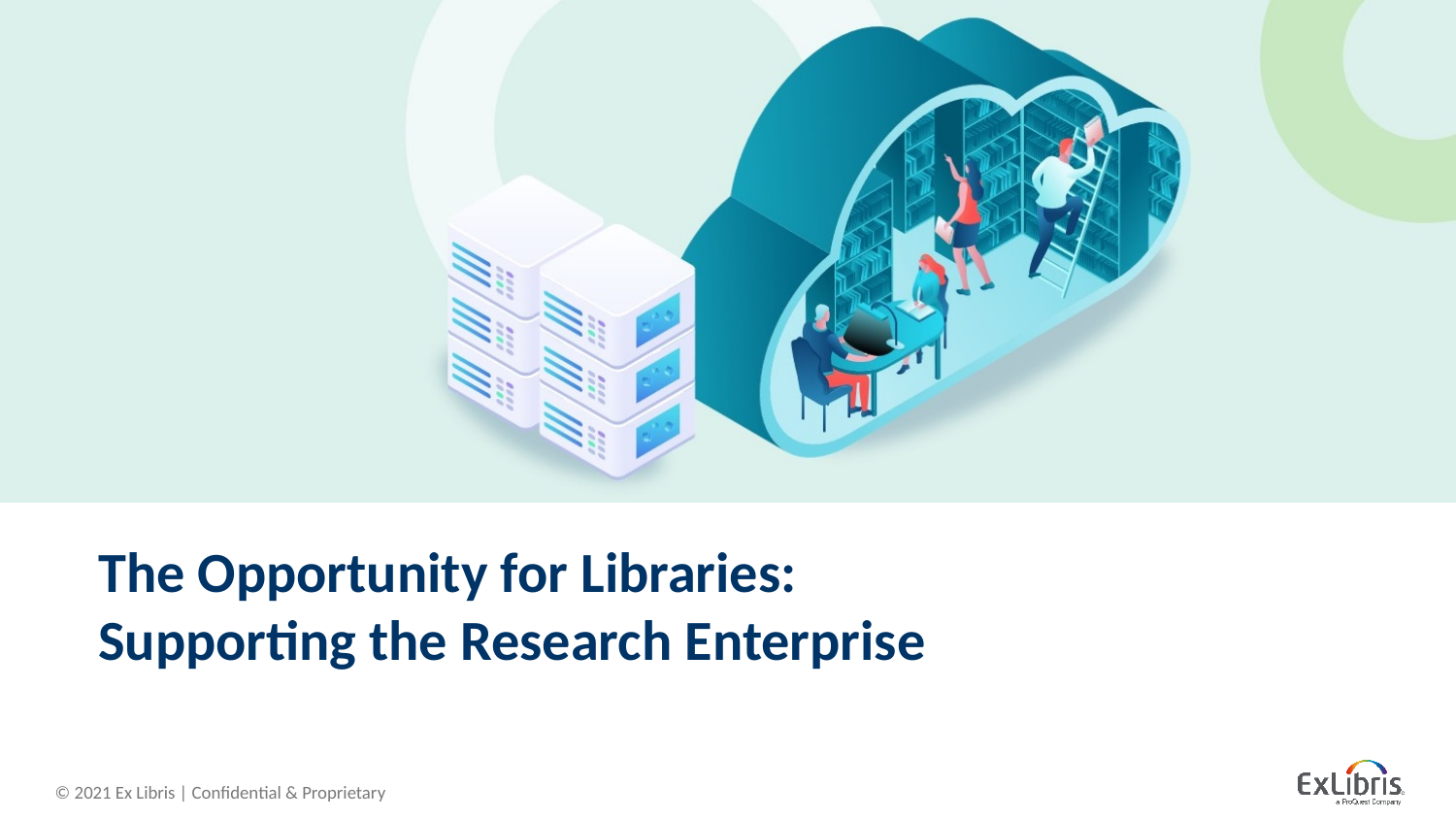

# The Opportunity for Libraries: Supporting the Research Enterprise